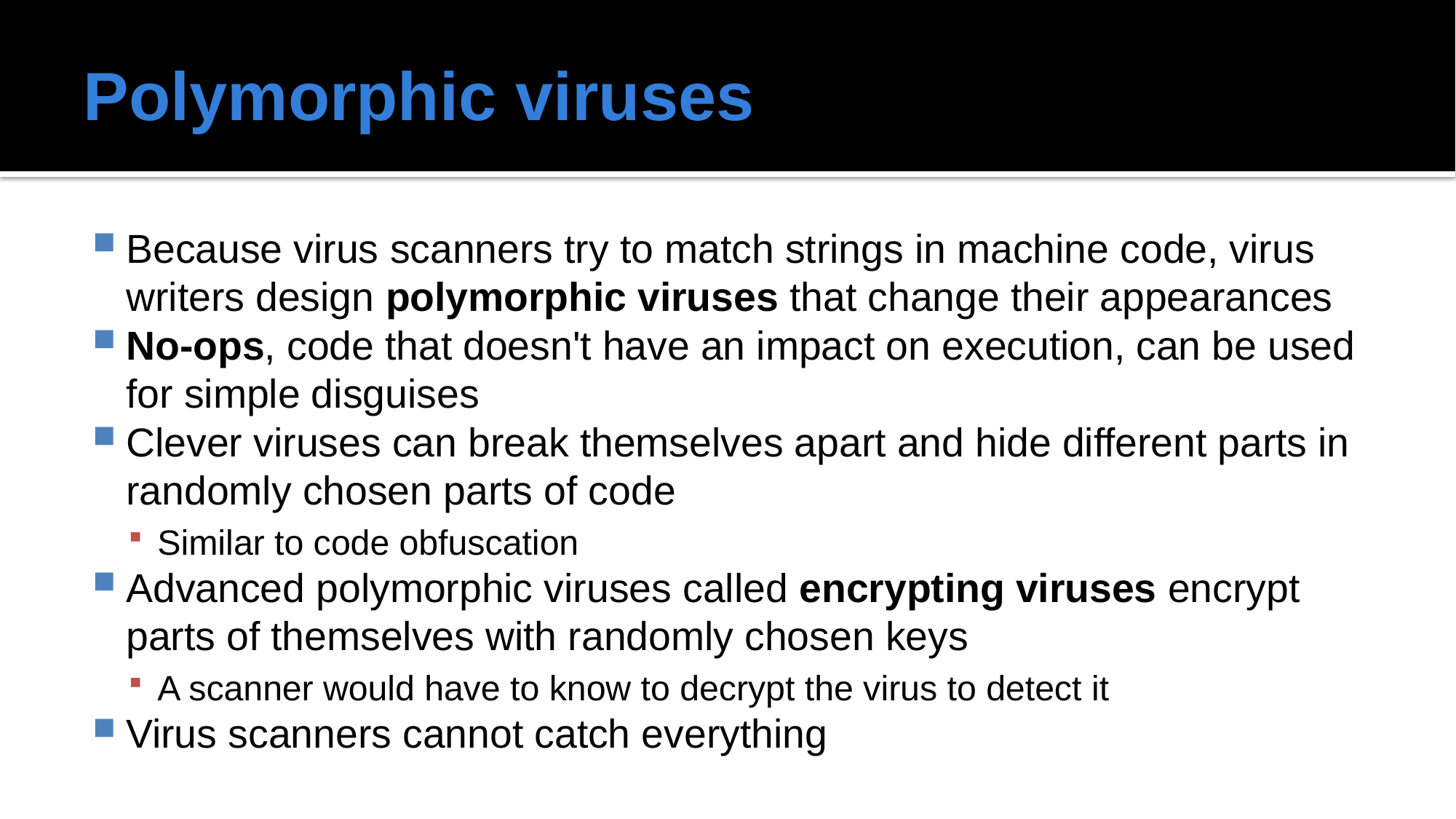

# Polymorphic viruses
Because virus scanners try to match strings in machine code, virus writers design polymorphic viruses that change their appearances
No-ops, code that doesn't have an impact on execution, can be used for simple disguises
Clever viruses can break themselves apart and hide different parts in randomly chosen parts of code
Similar to code obfuscation
Advanced polymorphic viruses called encrypting viruses encrypt parts of themselves with randomly chosen keys
A scanner would have to know to decrypt the virus to detect it
Virus scanners cannot catch everything